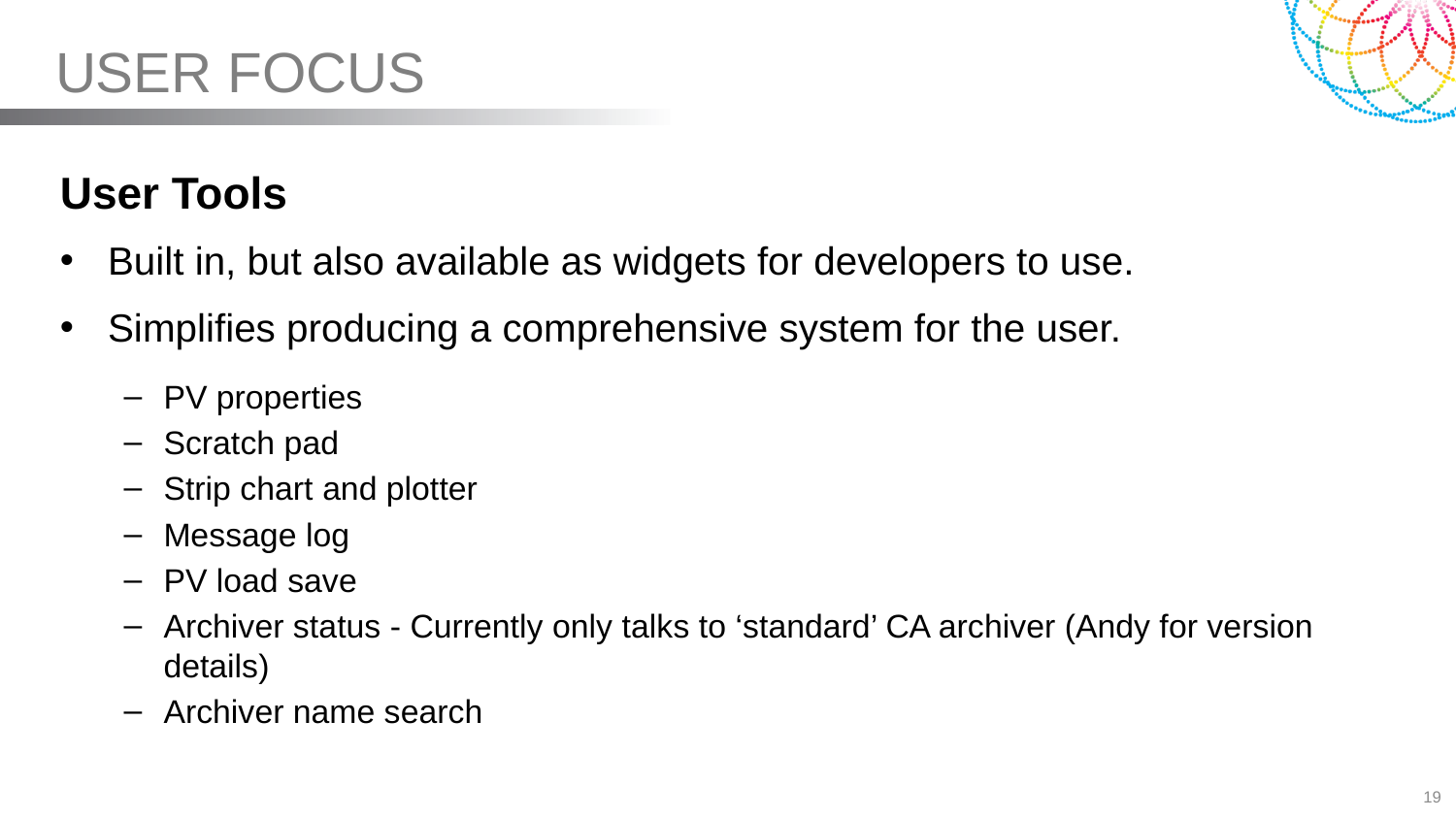

# USER FOCUS
User Tools
Built in, but also available as widgets for developers to use.
Simplifies producing a comprehensive system for the user.
PV properties
Scratch pad
Strip chart and plotter
Message log
PV load save
Archiver status - Currently only talks to ‘standard’ CA archiver (Andy for version details)
Archiver name search

19